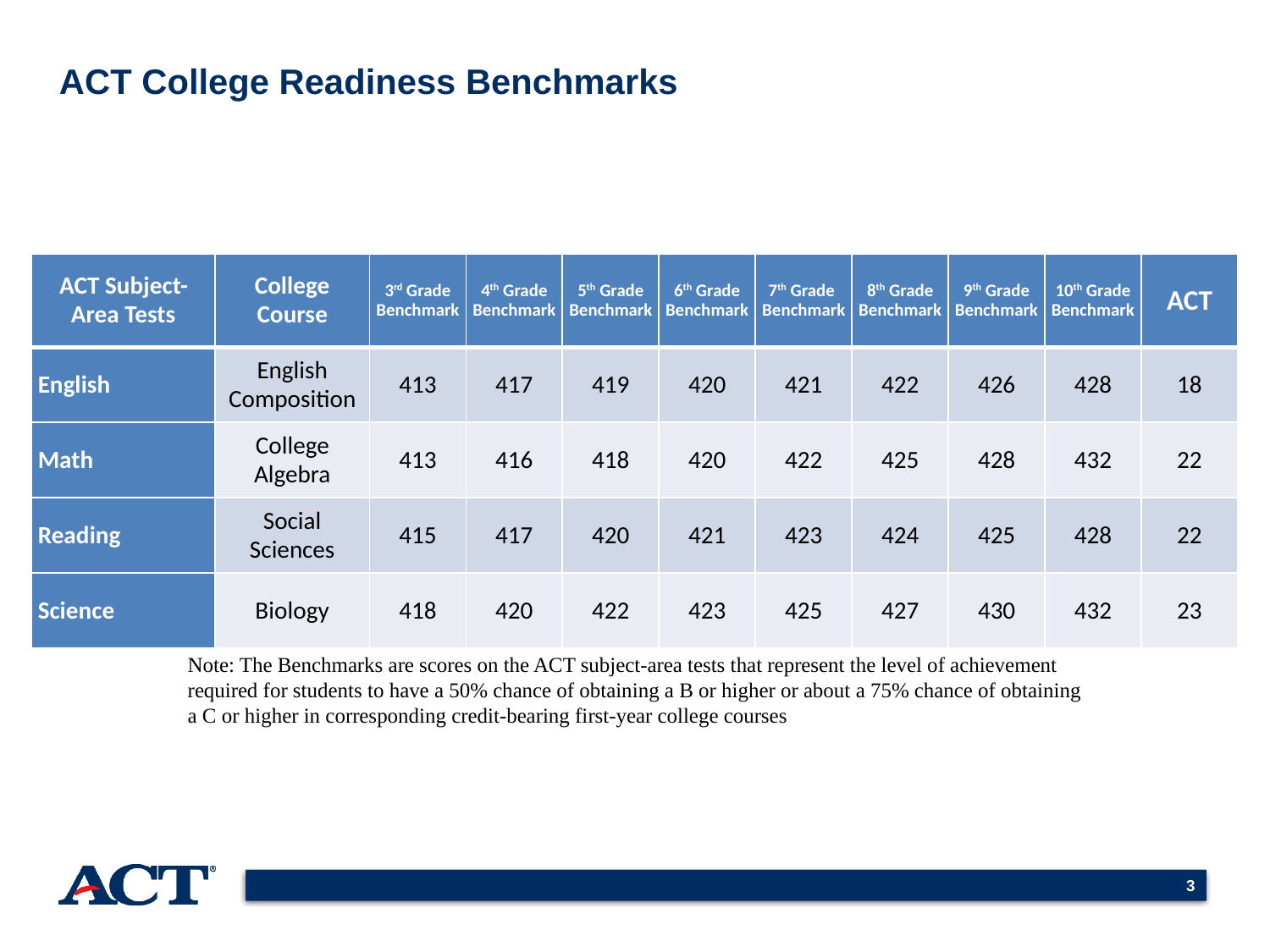

ACT College Readiness Benchmarks

| ACT Subject-Area Tests | College Course | 3rd Grade Benchmark | 4th Grade Benchmark | 5th Grade Benchmark | 6th Grade Benchmark | 7th Grade Benchmark | 8th Grade Benchmark | 9th Grade Benchmark | 10th Grade Benchmark | ACT |
| --- | --- | --- | --- | --- | --- | --- | --- | --- | --- | --- |
| English | English Composition | 413 | 417 | 419 | 420 | 421 | 422 | 426 | 428 | 18 |
| Math | College Algebra | 413 | 416 | 418 | 420 | 422 | 425 | 428 | 432 | 22 |
| Reading | Social Sciences | 415 | 417 | 420 | 421 | 423 | 424 | 425 | 428 | 22 |
| Science | Biology | 418 | 420 | 422 | 423 | 425 | 427 | 430 | 432 | 23 |
| ACT Subject-Area Tests | College Course | The ACT® Benchmark |
| --- | --- | --- |
| English | English Composition | 18 |
| Math | College Algebra | 22 |
| Reading | Social Sciences | 22 |
| Science | Biology | 23 |
| ACT Subject-Area Tests | College Course | ACT Explore® Benchmark Grade 8 | ACT Explore® Benchmark Grade 9 | ACT Plan® Benchmark Grade 10 | The ACT® Benchmark |
| --- | --- | --- | --- | --- | --- |
| English | English Composition | 13 | 14 | 19 | 18 |
| Math | College Algebra | 17 | 18 | 19 | 22 |
| Reading | Social Sciences | 16 | 17 | 18 | 22 |
| Science | Biology | 18 | 19 | 20 | 23 |
Note: The Benchmarks are scores on the ACT subject-area tests that represent the level of achievement required for students to have a 50% chance of obtaining a B or higher or about a 75% chance of obtaining a C or higher in corresponding credit-bearing first-year college courses